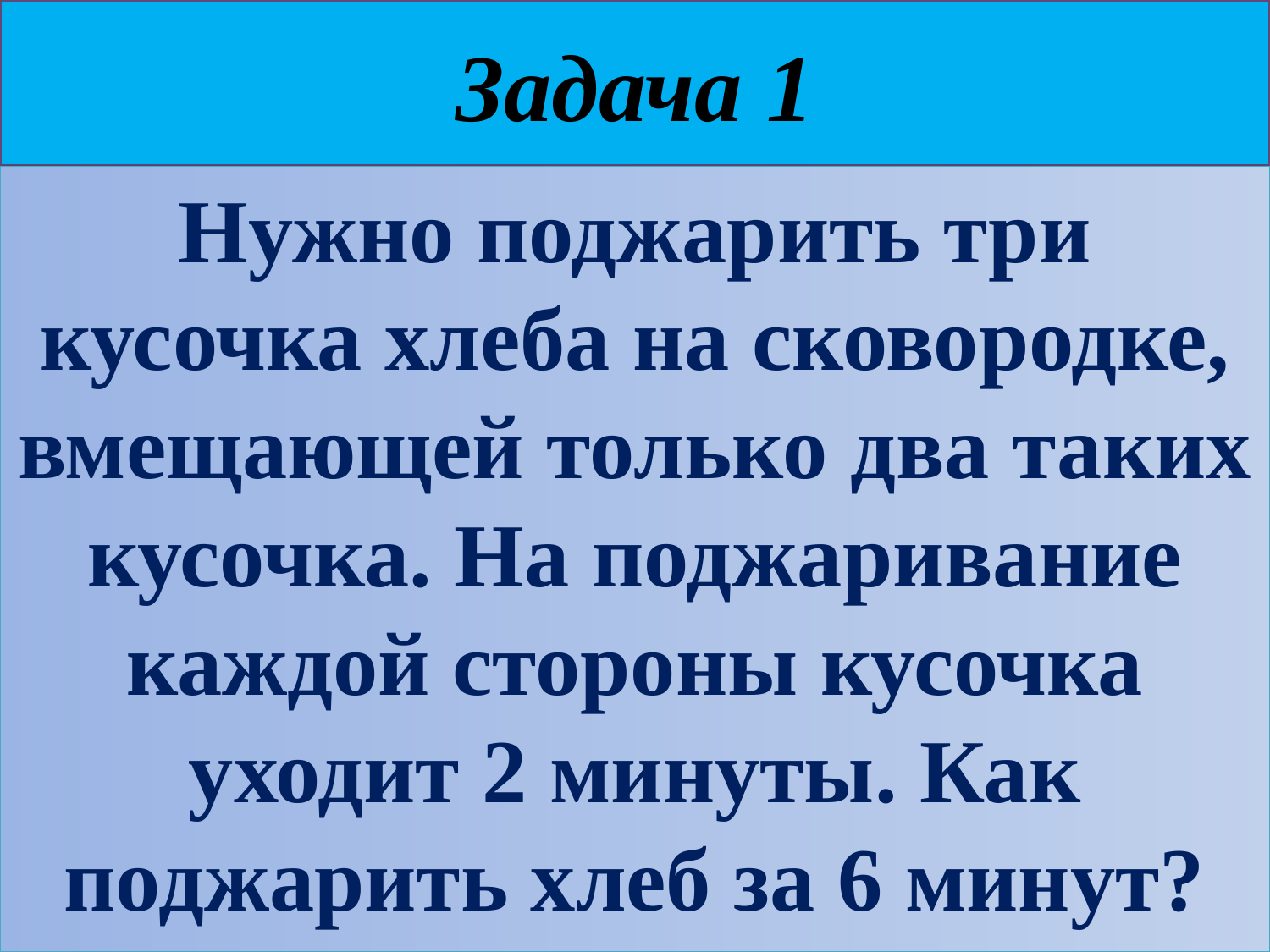

# Задача 1
Нужно поджарить три кусочка хлеба на сковородке, вмещающей только два таких кусочка. На поджаривание каждой стороны кусочка уходит 2 минуты. Как поджарить хлеб за 6 минут?